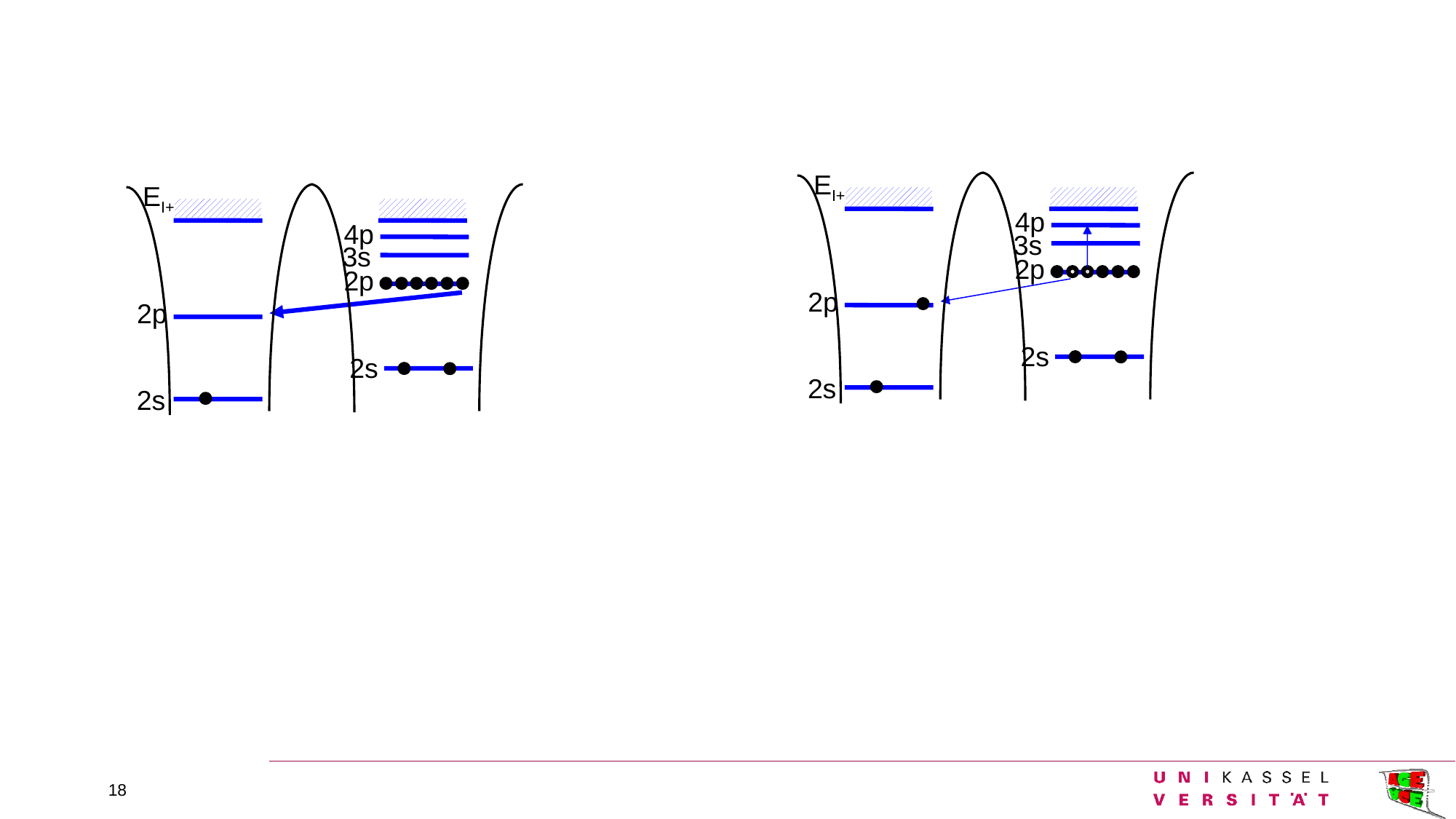

EI+

2p
2s

EI+

2p
2s

4p

2p

2s

3s

4p

2p

2s

3s

18